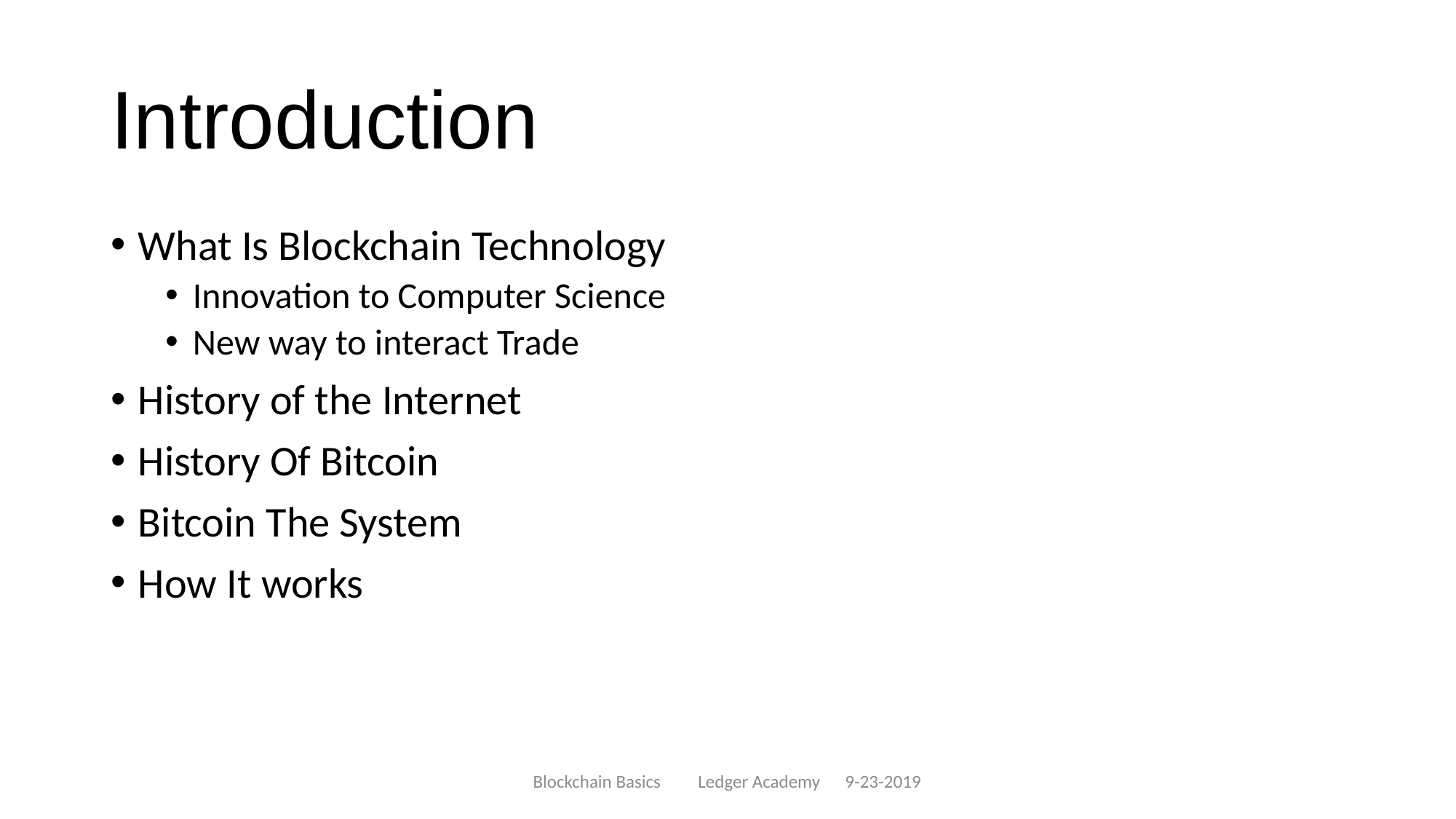

# Introduction
What Is Blockchain Technology
Innovation to Computer Science
New way to interact Trade
History of the Internet
History Of Bitcoin
Bitcoin The System
How It works

Blockchain Basics         Ledger Academy      9-23-2019